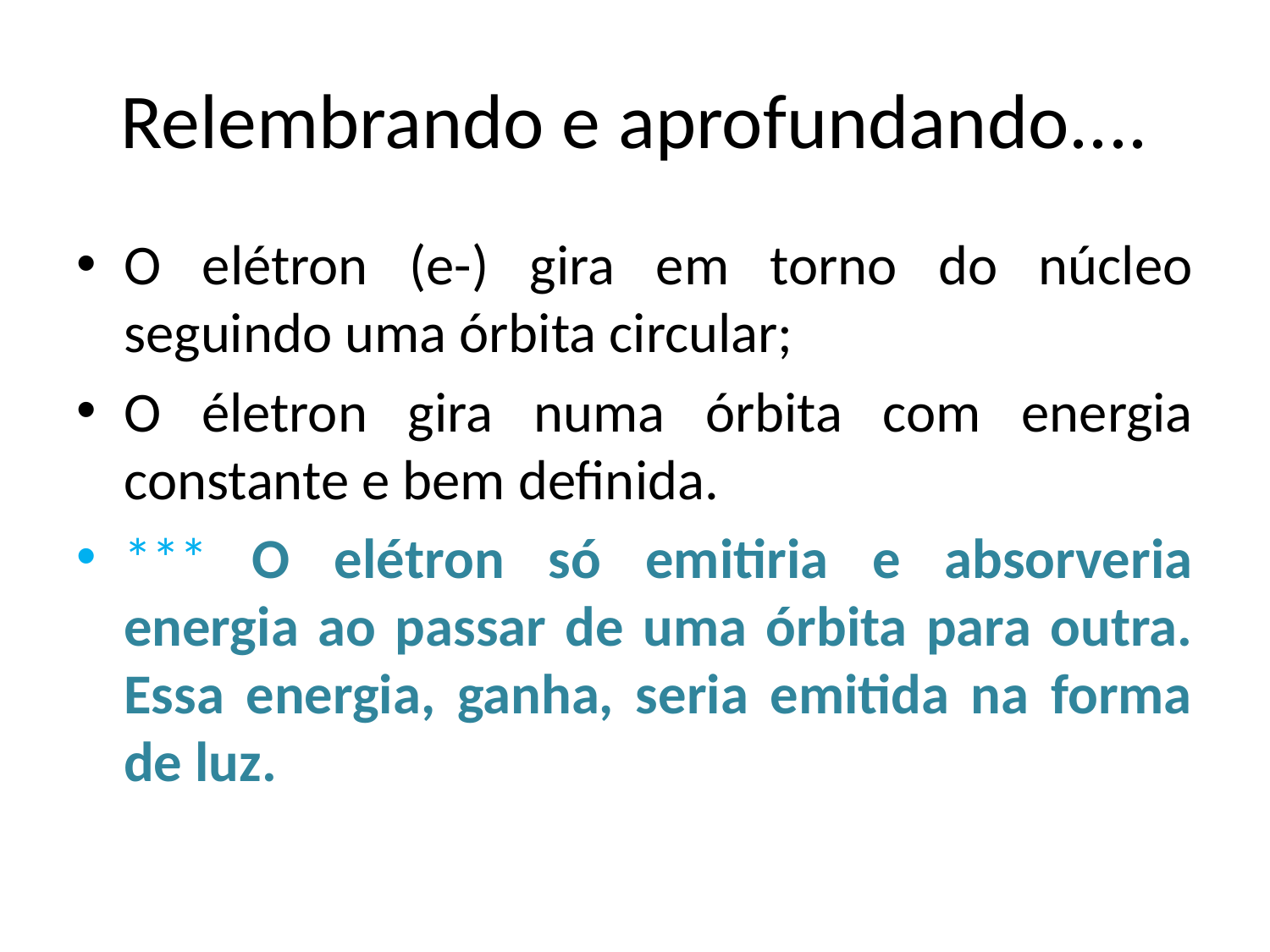

# Relembrando e aprofundando....
O elétron (e-) gira em torno do núcleo seguindo uma órbita circular;
O életron gira numa órbita com energia constante e bem definida.
*** O elétron só emitiria e absorveria energia ao passar de uma órbita para outra. Essa energia, ganha, seria emitida na forma de luz.